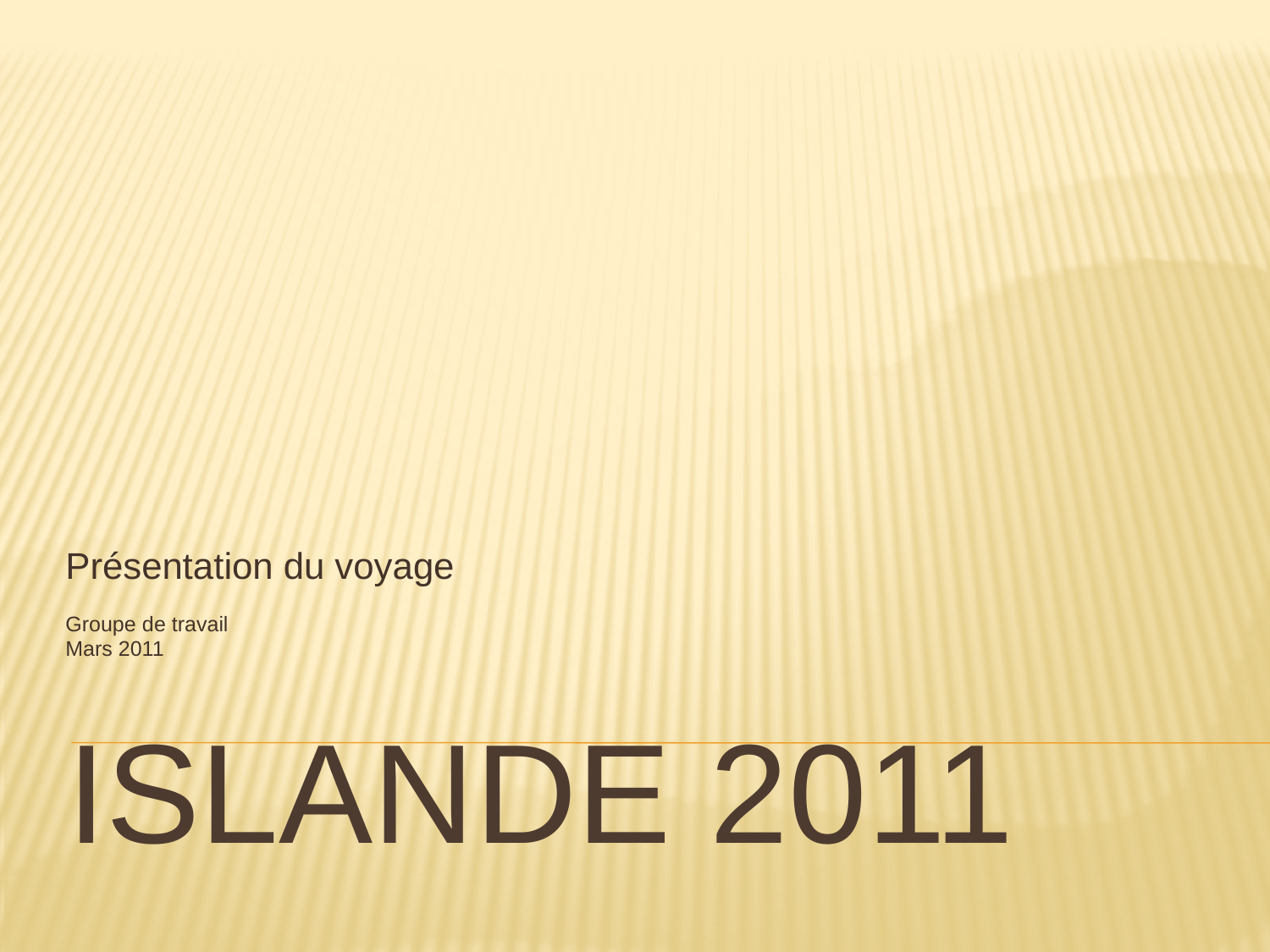

Présentation du voyage

Groupe de travail
Mars 2011
# ISLANDE 2011